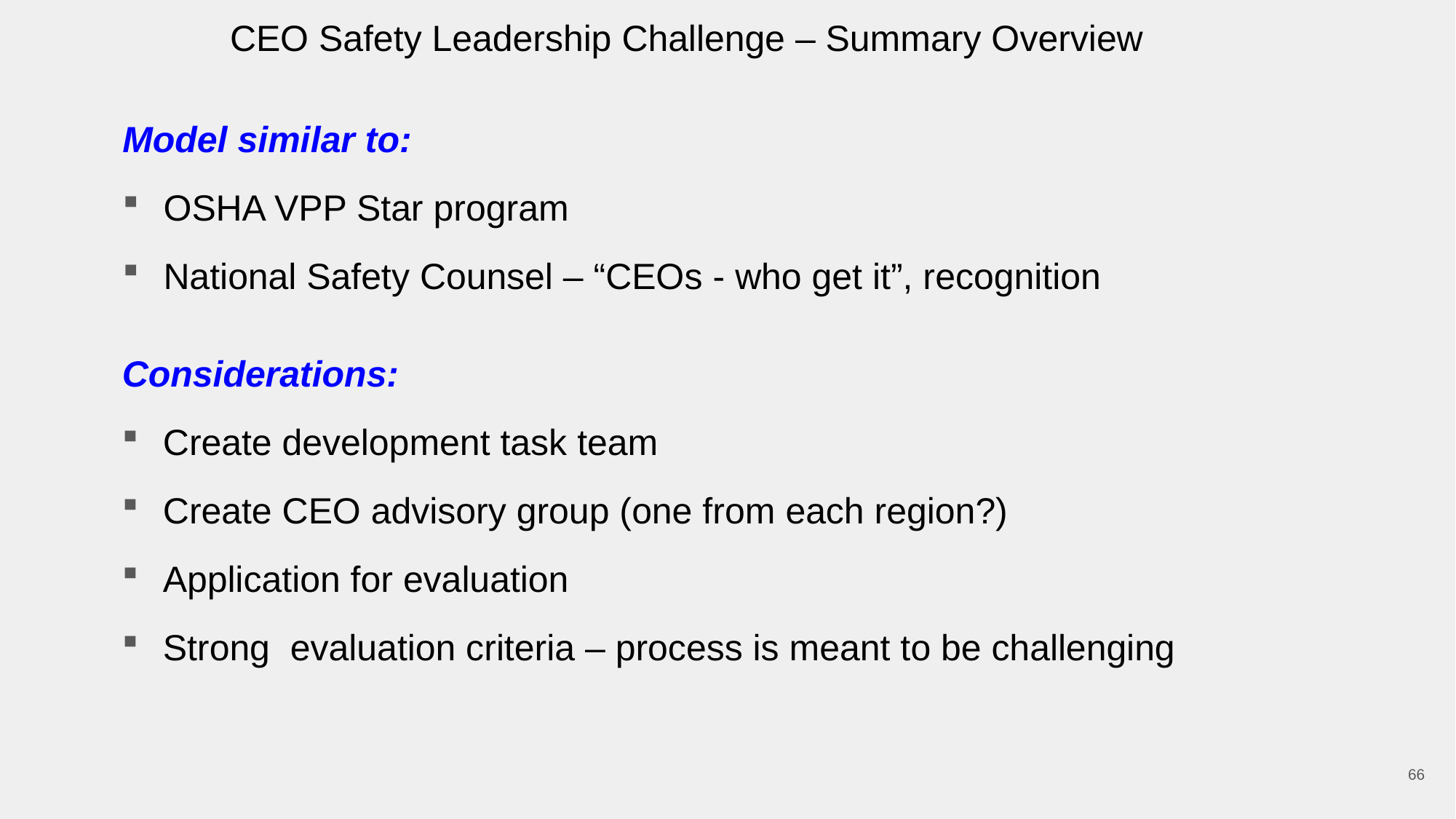

# CEO Safety Leadership Challenge – Summary Overview
Model similar to:
OSHA VPP Star program
National Safety Counsel – “CEOs - who get it”, recognition
Considerations:
Create development task team
Create CEO advisory group (one from each region?)
Application for evaluation
Strong  evaluation criteria – process is meant to be challenging
66